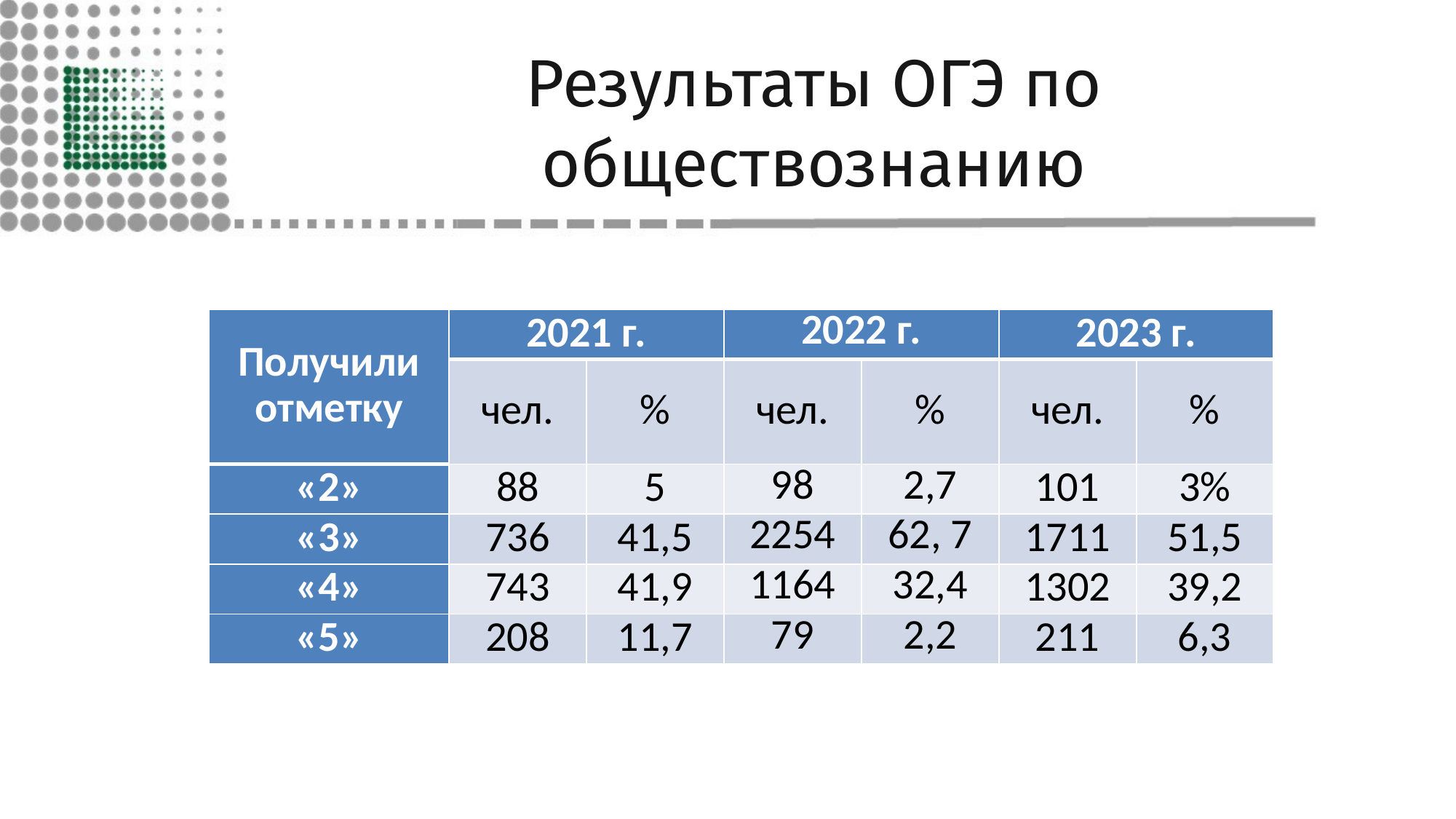

# Результаты ОГЭ по обществознанию
| Получили отметку | 2021 г. |  | 2022 г. |  | 2023 г. |  |
| --- | --- | --- | --- | --- | --- | --- |
|  | чел. | % | чел. | % | чел. | % |
| «2» | 88 | 5 | 98 | 2,7 | 101 | 3% |
| «3» | 736 | 41,5 | 2254 | 62, 7 | 1711 | 51,5 |
| «4» | 743 | 41,9 | 1164 | 32,4 | 1302 | 39,2 |
| «5» | 208 | 11,7 | 79 | 2,2 | 211 | 6,3 |